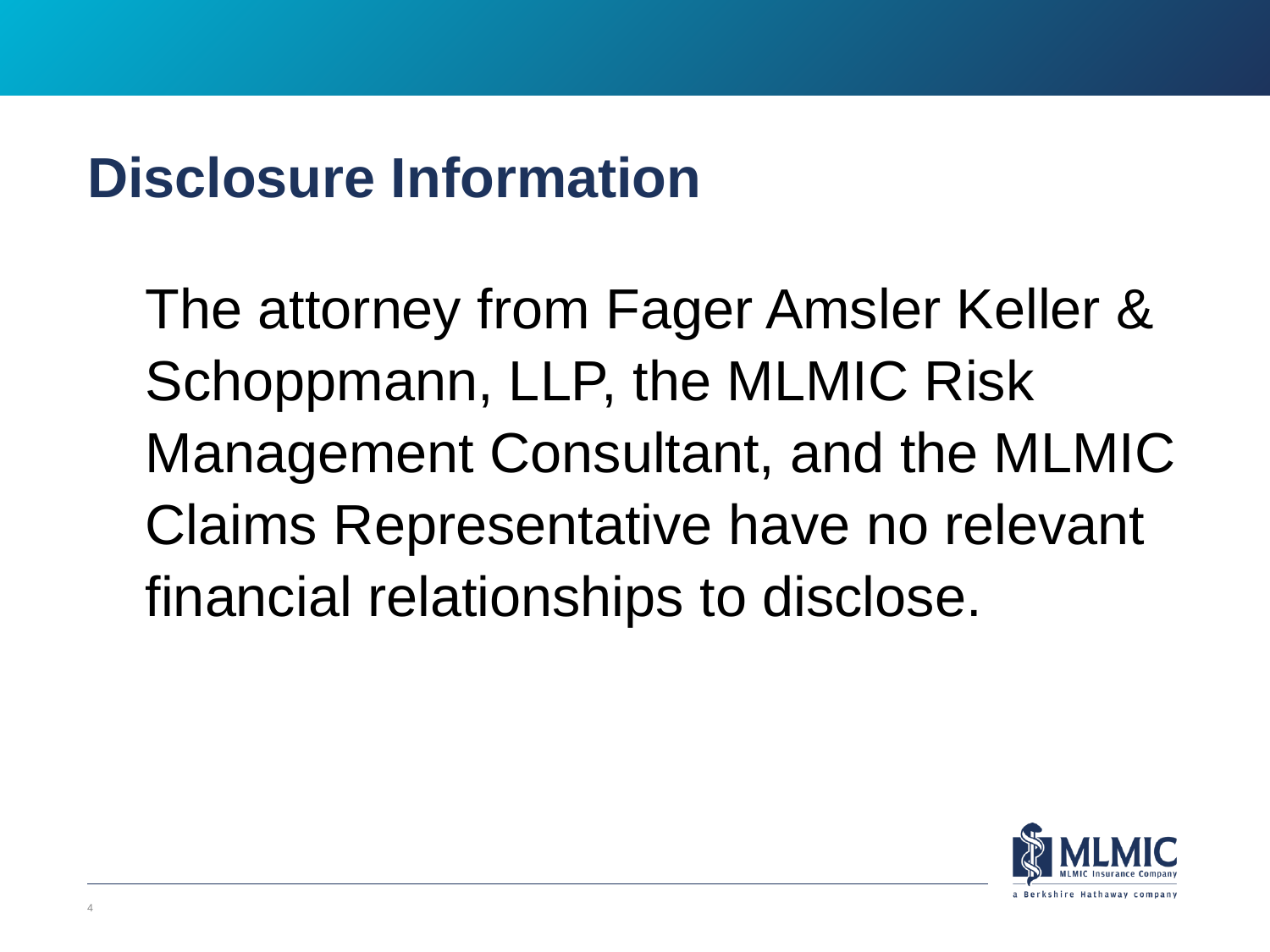

# Disclosure Information
The attorney from Fager Amsler Keller & Schoppmann, LLP, the MLMIC Risk Management Consultant, and the MLMIC Claims Representative have no relevant financial relationships to disclose.
4